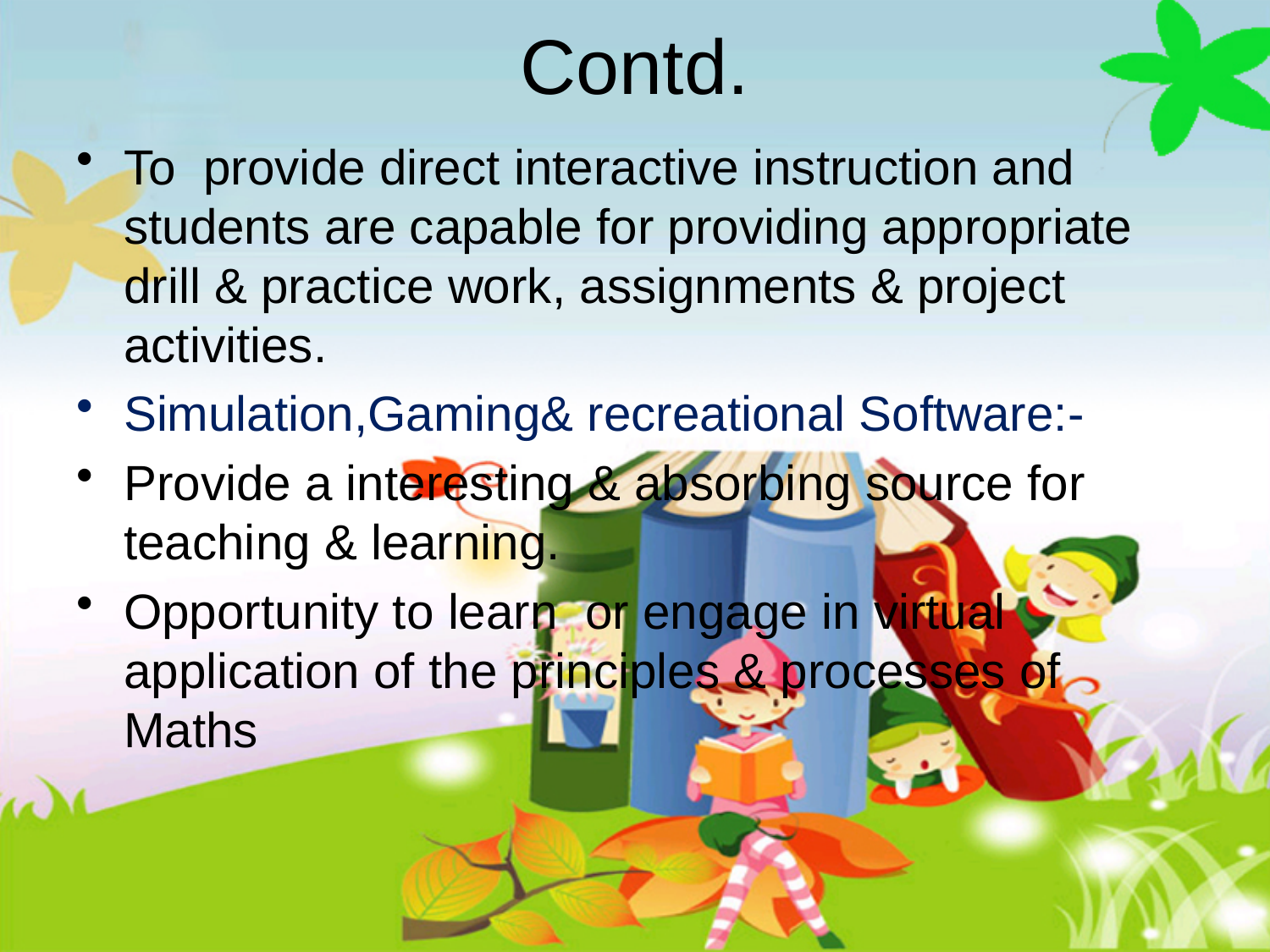

# Contd.
To  provide direct interactive instruction and students are capable for providing appropriate drill & practice work, assignments & project activities.
Simulation,Gaming& recreational Software:-
Provide a interesting & absorbing source for teaching & learning.
Opportunity to learn  or engage in virtual application of the principles & processes of Maths